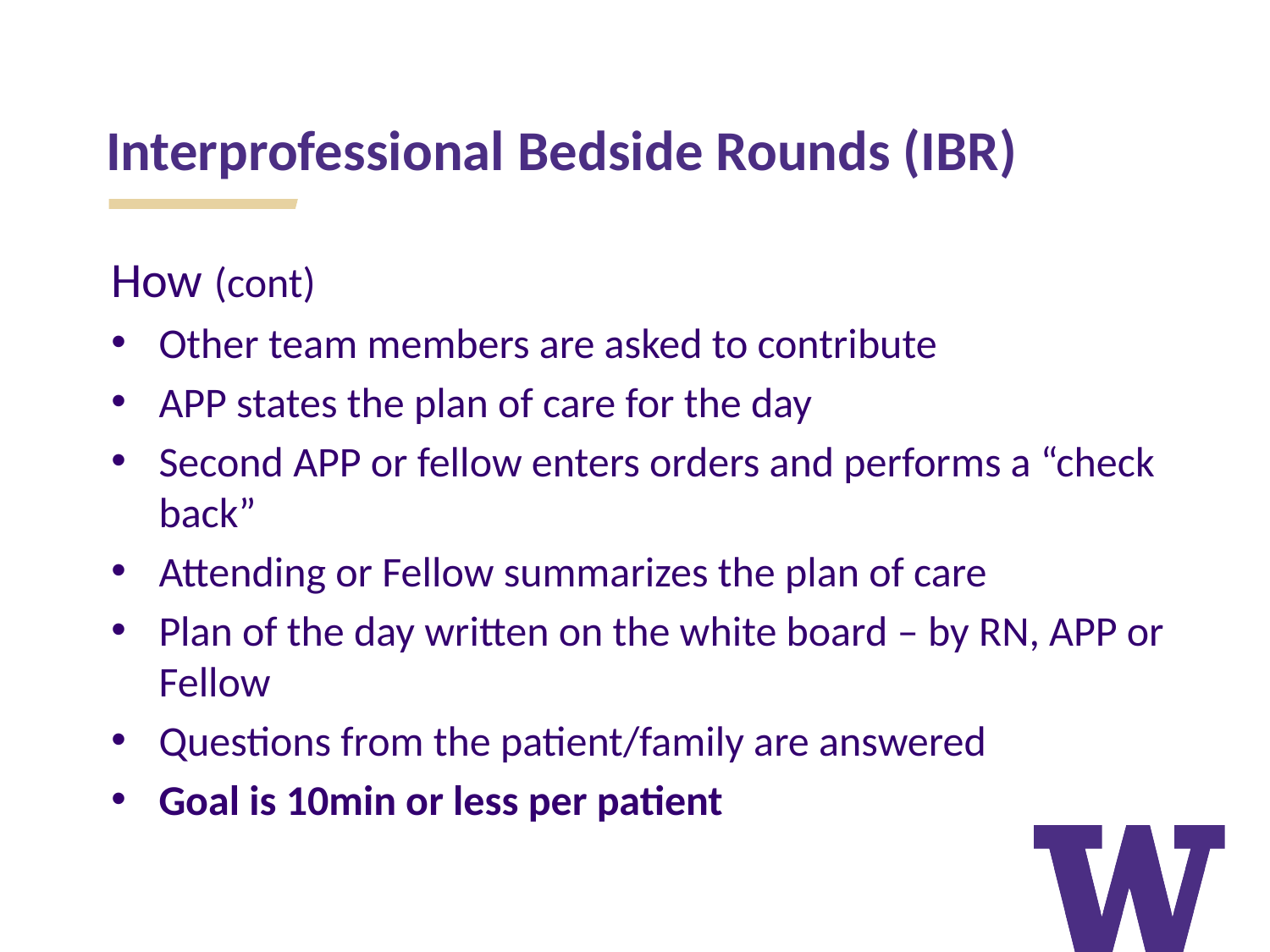

Interprofessional Bedside Rounds (IBR)
How (cont)
Other team members are asked to contribute
APP states the plan of care for the day
Second APP or fellow enters orders and performs a “check back”
Attending or Fellow summarizes the plan of care
Plan of the day written on the white board – by RN, APP or Fellow
Questions from the patient/family are answered
Goal is 10min or less per patient